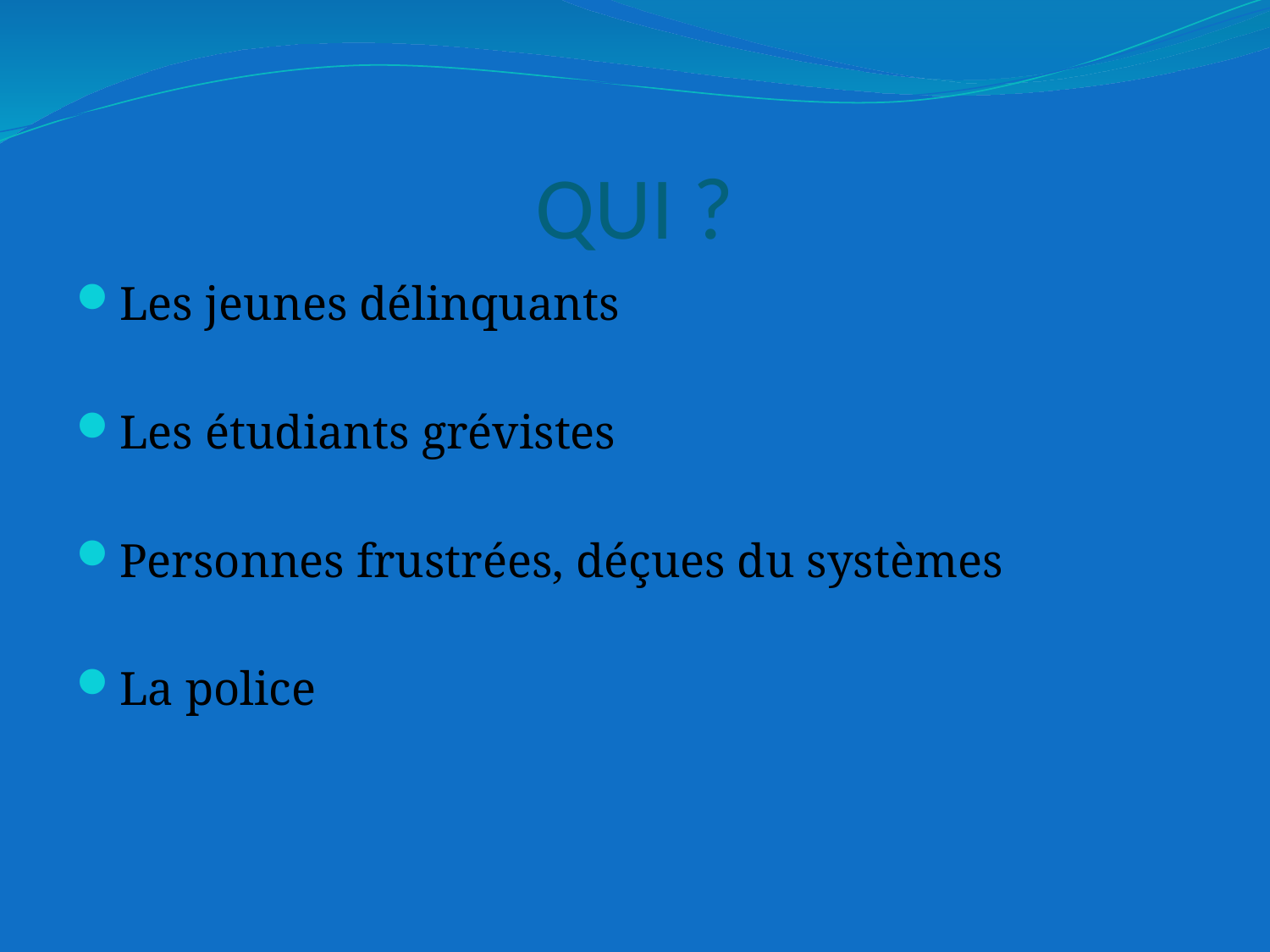

# QUI ?
Les jeunes délinquants

Les étudiants grévistes

Personnes frustrées, déçues du systèmes

La police